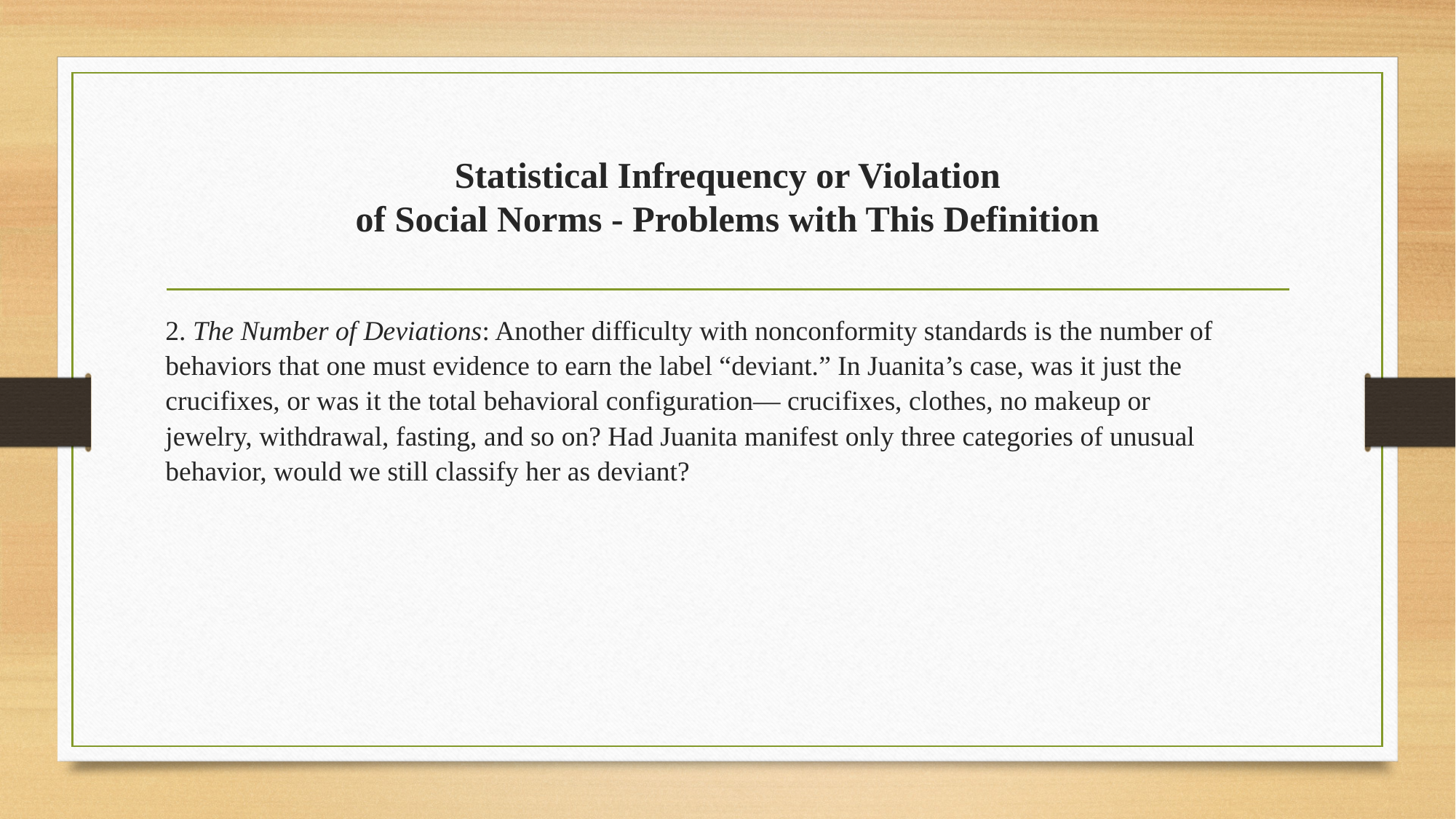

# Statistical Infrequency or Violation of Social Norms - Problems with This Definition
2. The Number of Deviations: Another difficulty with nonconformity standards is the number of
behaviors that one must evidence to earn the label “deviant.” In Juanita’s case, was it just the
crucifixes, or was it the total behavioral configuration— crucifixes, clothes, no makeup or
jewelry, withdrawal, fasting, and so on? Had Juanita manifest only three categories of unusual
behavior, would we still classify her as deviant?